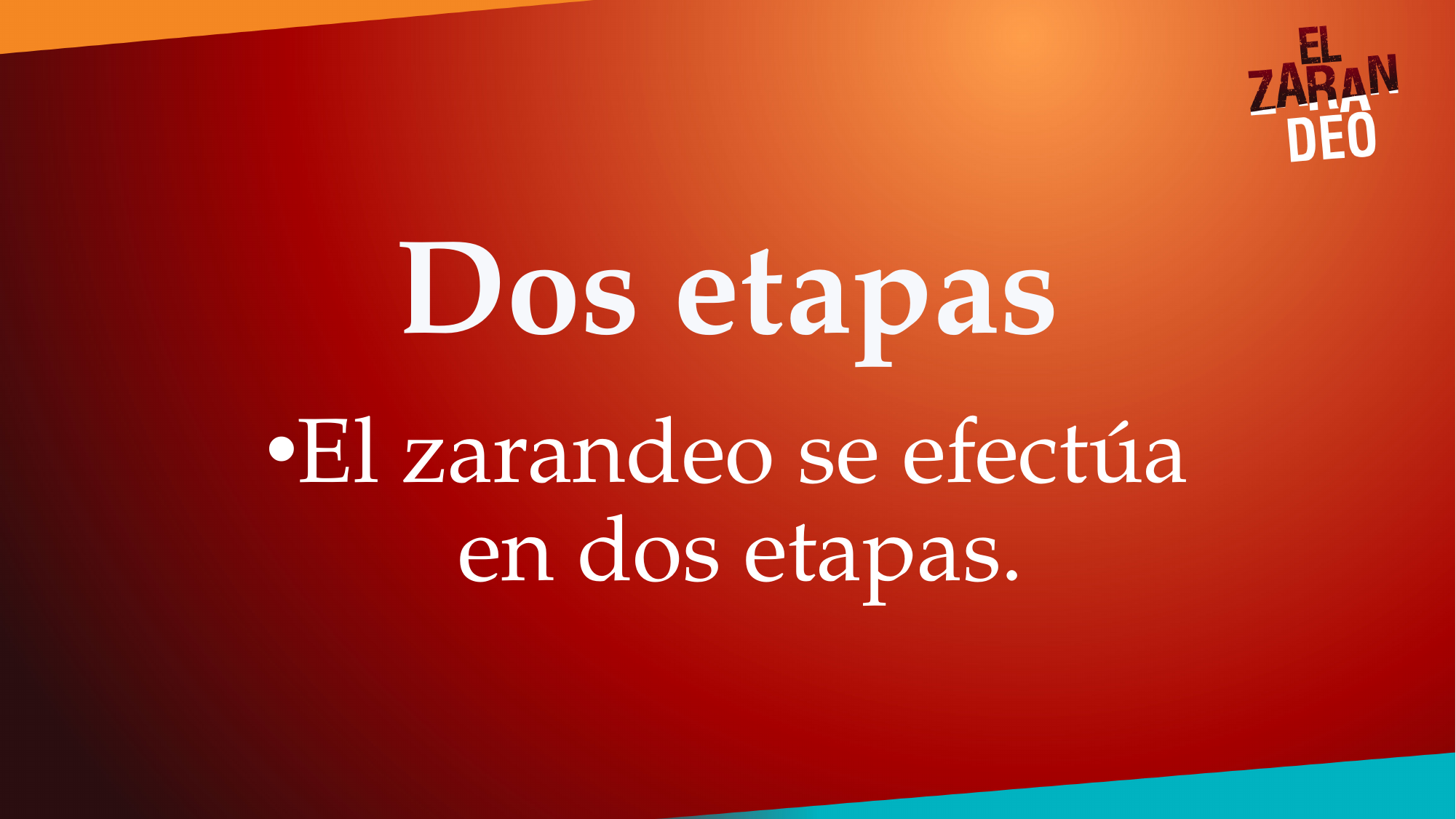

# Dos etapas
El zarandeo se efectúa en dos etapas.